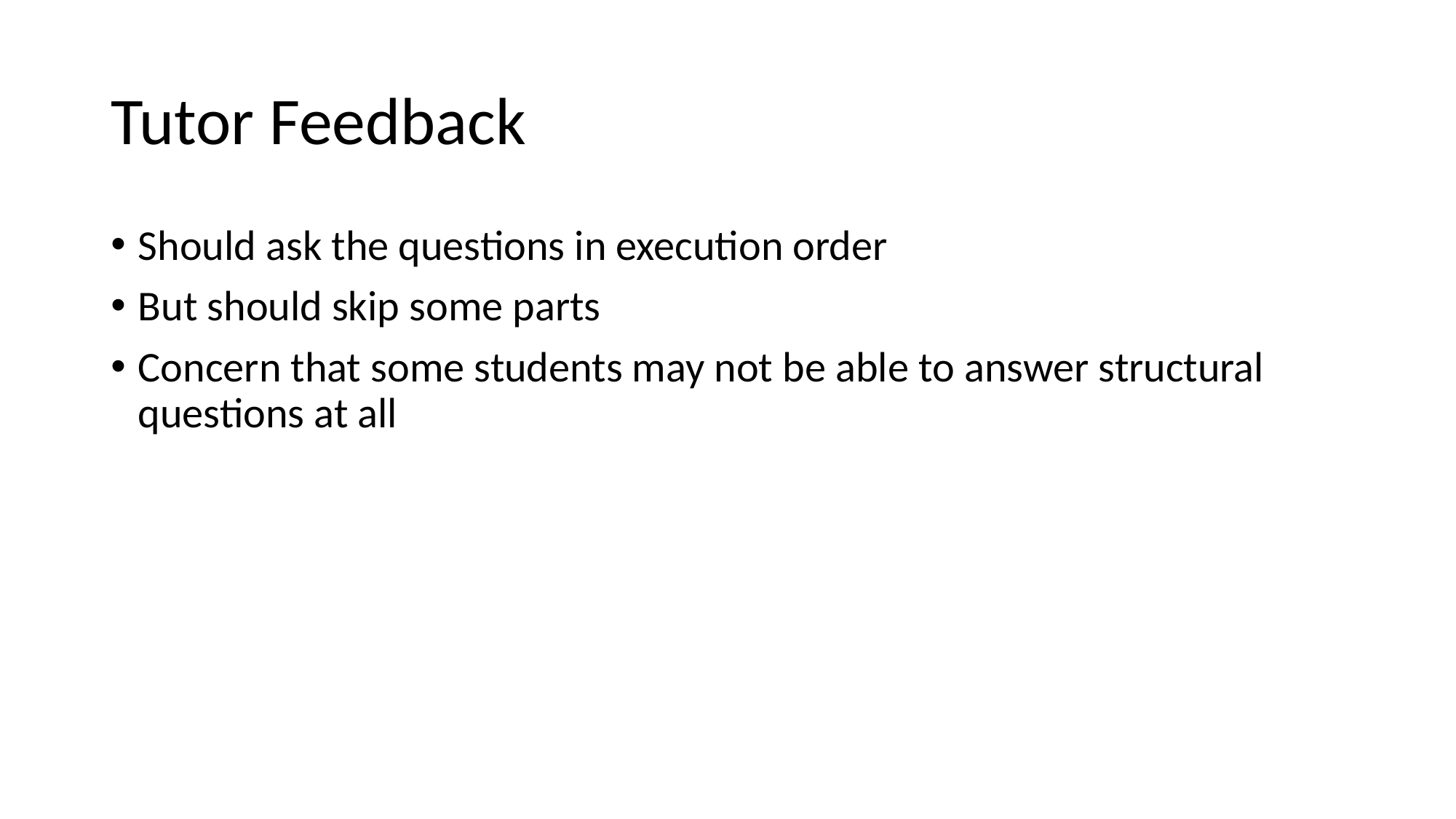

# Tutor Feedback
Should ask the questions in execution order
But should skip some parts
Concern that some students may not be able to answer structural questions at all